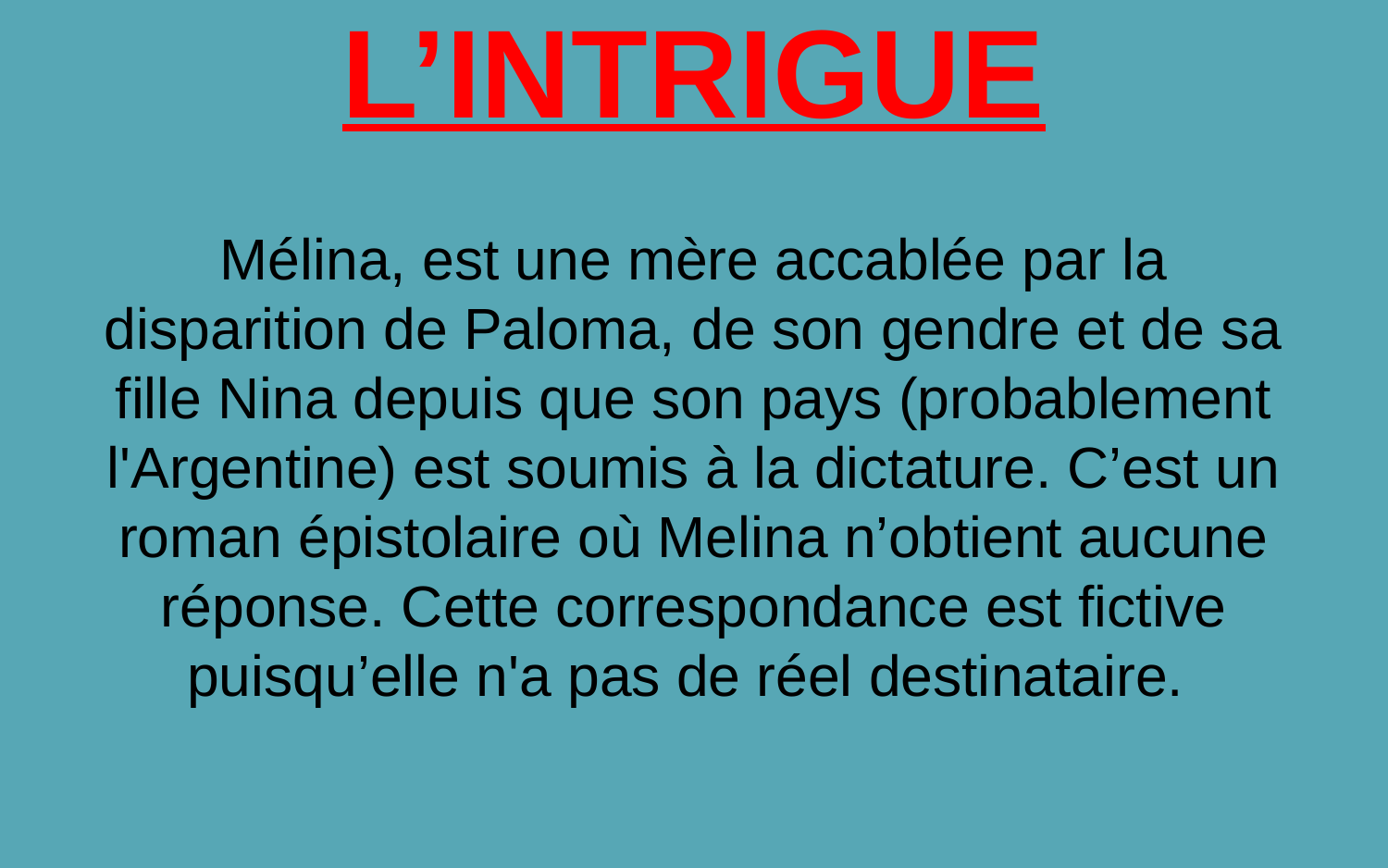

# L’INTRIGUE
Mélina, est une mère accablée par la disparition de Paloma, de son gendre et de sa fille Nina depuis que son pays (probablement l'Argentine) est soumis à la dictature. C’est un roman épistolaire où Melina n’obtient aucune réponse. Cette correspondance est fictive puisqu’elle n'a pas de réel destinataire.